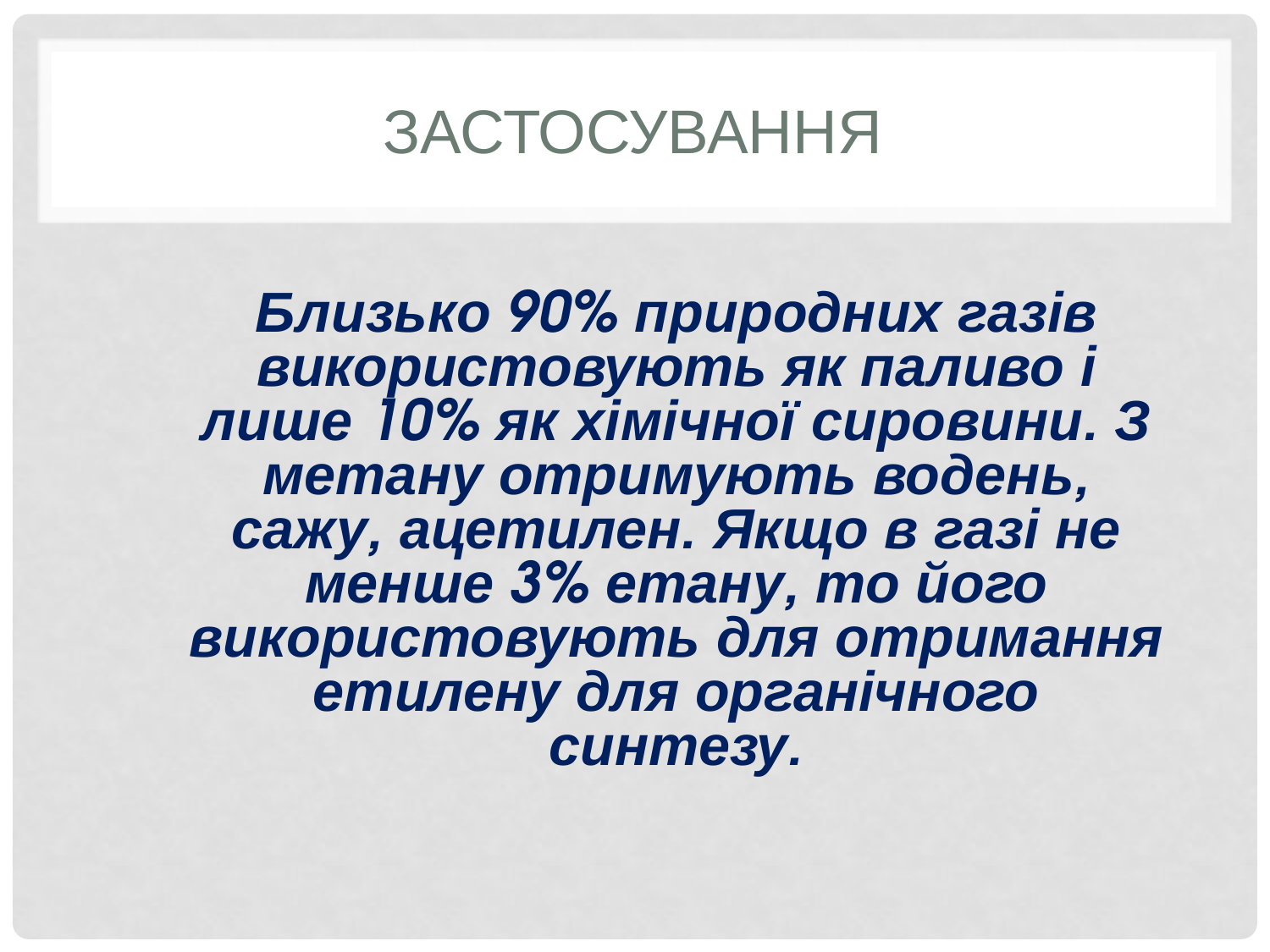

# ЗАСТОСУВАННЯ
Близько 90% природних газів використовують як паливо і лише 10% як хімічної сировини. З метану отримують водень, сажу, ацетилен. Якщо в газі не менше 3% етану, то його використовують для отримання етилену для органічного синтезу.